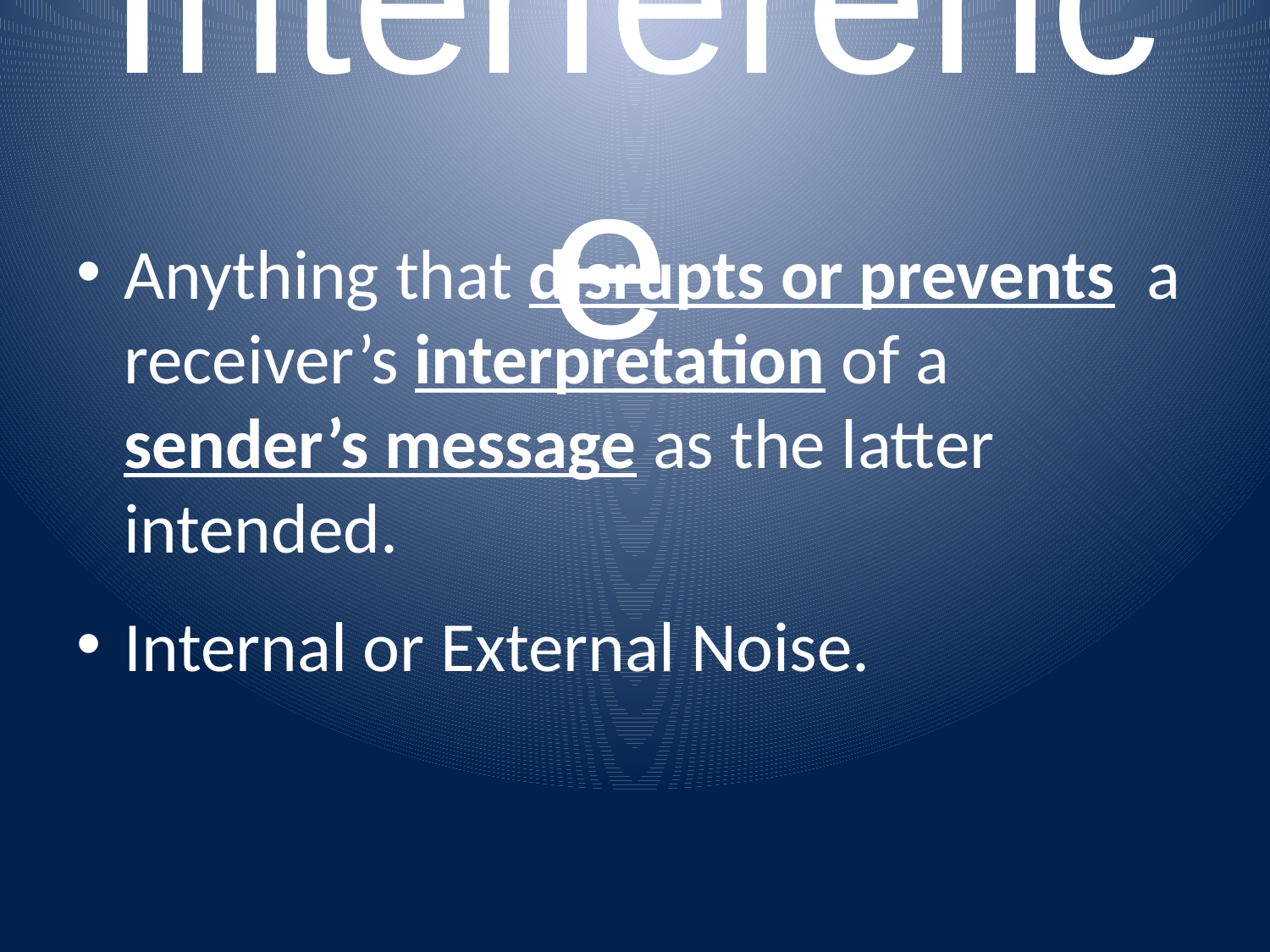

# Interference
Anything that disrupts or prevents  a receiver’s interpretation of a sender’s message as the latter intended.

Internal or External Noise.